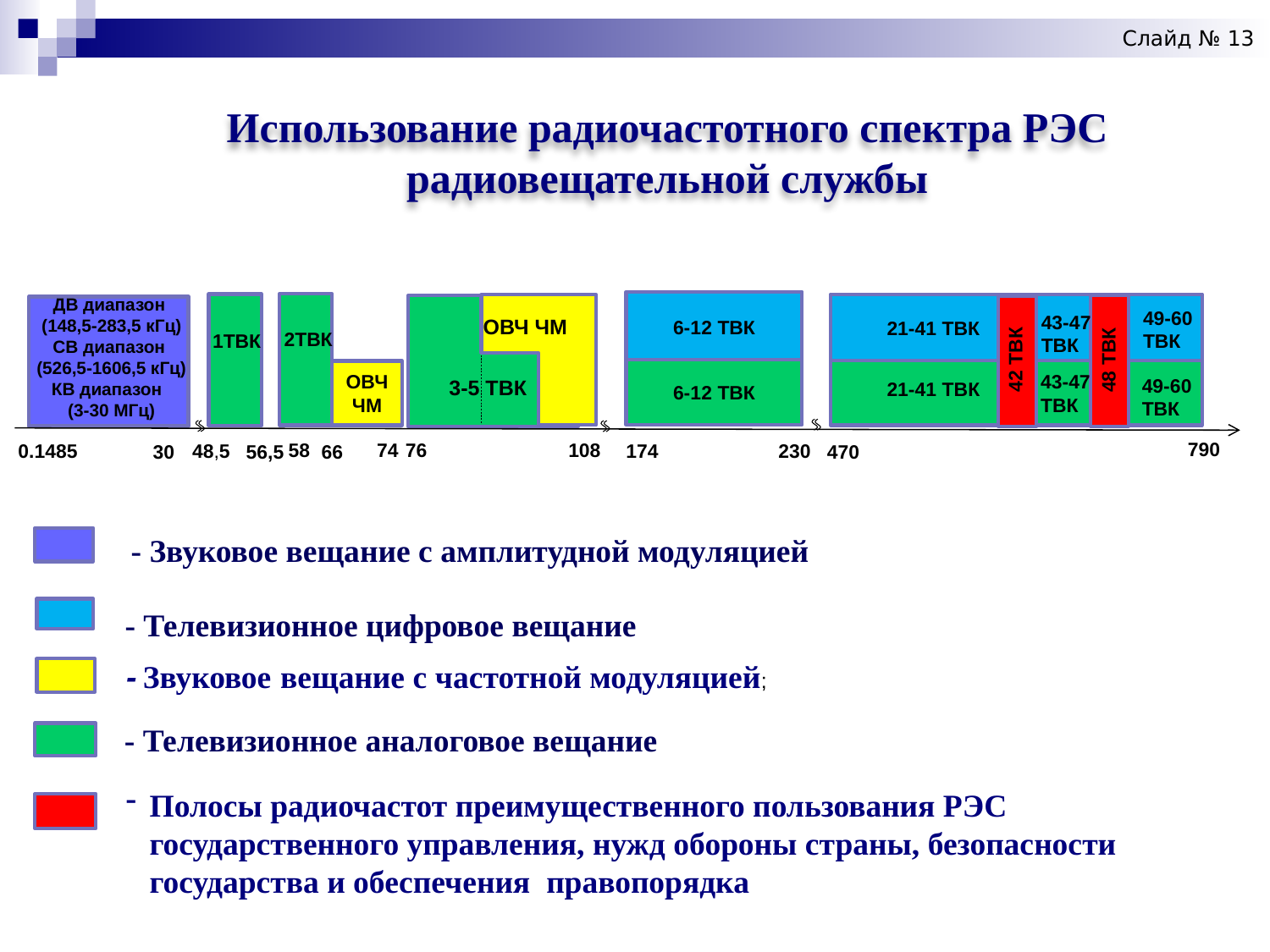

Слайд № 13
Использование радиочастотного спектра РЭС радиовещательной службы
ДВ диапазон
 (148,5-283,5 кГц)
СВ диапазон
 (526,5-1606,5 кГц)
КВ диапазон
 (3-30 МГц)
6-12 ТВК

49-60
ТВК
43-47
ТВК
ОВЧ ЧМ
21-41 ТВК
2ТВК
1ТВК
42 ТВК
48 ТВК
6-12 ТВК

ОВЧ ЧМ
43-47
ТВК
49-60
ТВК
3-5 ТВК
21-41 ТВК

790
74
76
108
58
0.1485
30
174
230
 48,5
66
470
56,5
- Звуковое вещание с амплитудной модуляцией

- Телевизионное цифровое вещание
- Звуковое вещание с частотной модуляцией;

- Телевизионное аналоговое вещание

Полосы радиочастот преимущественного пользования РЭС государственного управления, нужд обороны страны, безопасности государства и обеспечения  правопорядка